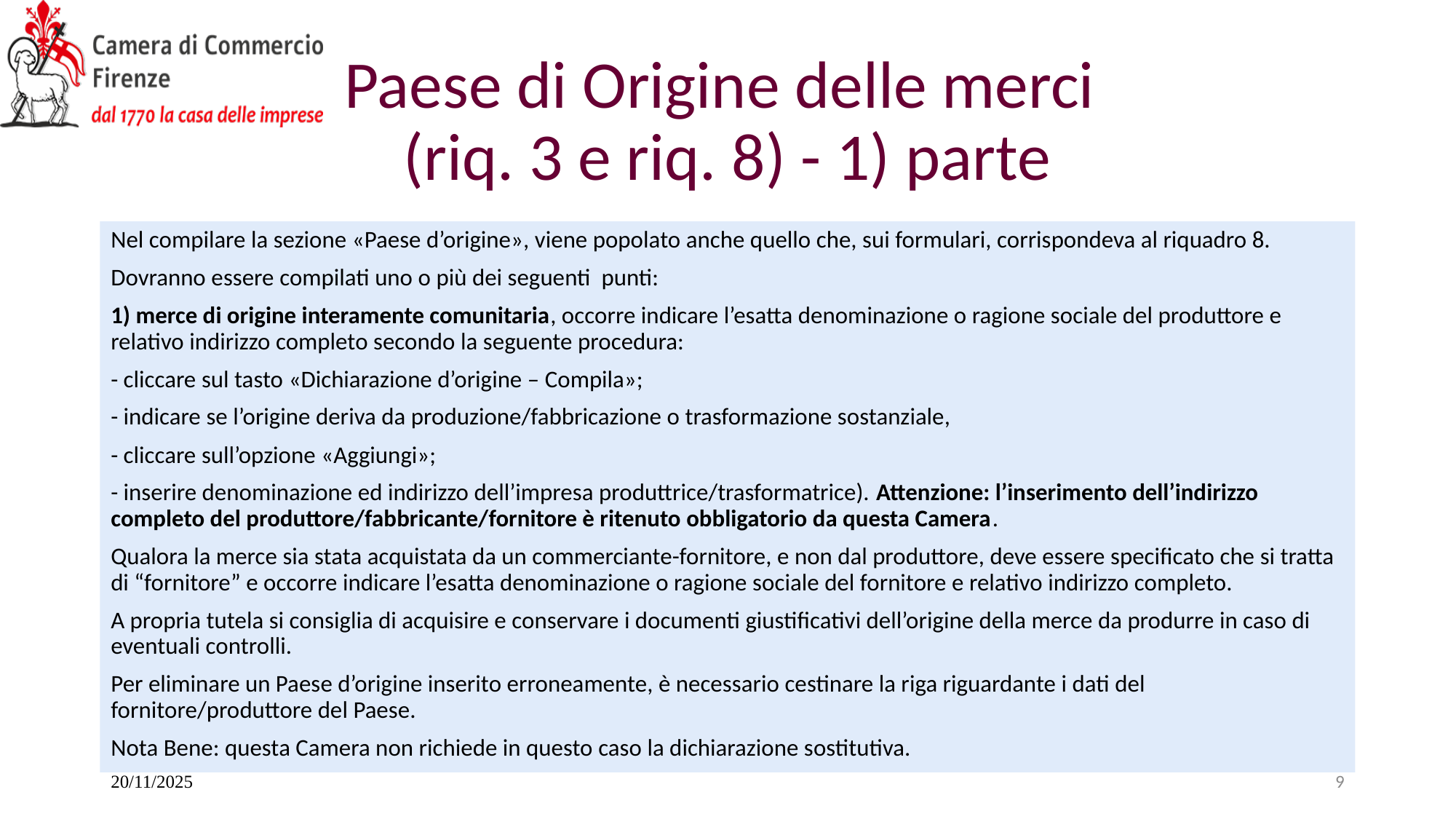

# Paese di Origine delle merci (riq. 3 e riq. 8) - 1) parte
Nel compilare la sezione «Paese d’origine», viene popolato anche quello che, sui formulari, corrispondeva al riquadro 8.
Dovranno essere compilati uno o più dei seguenti  punti:
1) merce di origine interamente comunitaria, occorre indicare l’esatta denominazione o ragione sociale del produttore e relativo indirizzo completo secondo la seguente procedura:
- cliccare sul tasto «Dichiarazione d’origine – Compila»;
- indicare se l’origine deriva da produzione/fabbricazione o trasformazione sostanziale,
- cliccare sull’opzione «Aggiungi»;
- inserire denominazione ed indirizzo dell’impresa produttrice/trasformatrice). Attenzione: l’inserimento dell’indirizzo completo del produttore/fabbricante/fornitore è ritenuto obbligatorio da questa Camera.
Qualora la merce sia stata acquistata da un commerciante-fornitore, e non dal produttore, deve essere specificato che si tratta di “fornitore” e occorre indicare l’esatta denominazione o ragione sociale del fornitore e relativo indirizzo completo.
A propria tutela si consiglia di acquisire e conservare i documenti giustificativi dell’origine della merce da produrre in caso di eventuali controlli.
Per eliminare un Paese d’origine inserito erroneamente, è necessario cestinare la riga riguardante i dati del fornitore/produttore del Paese.
Nota Bene: questa Camera non richiede in questo caso la dichiarazione sostitutiva.

20/11/2025
9